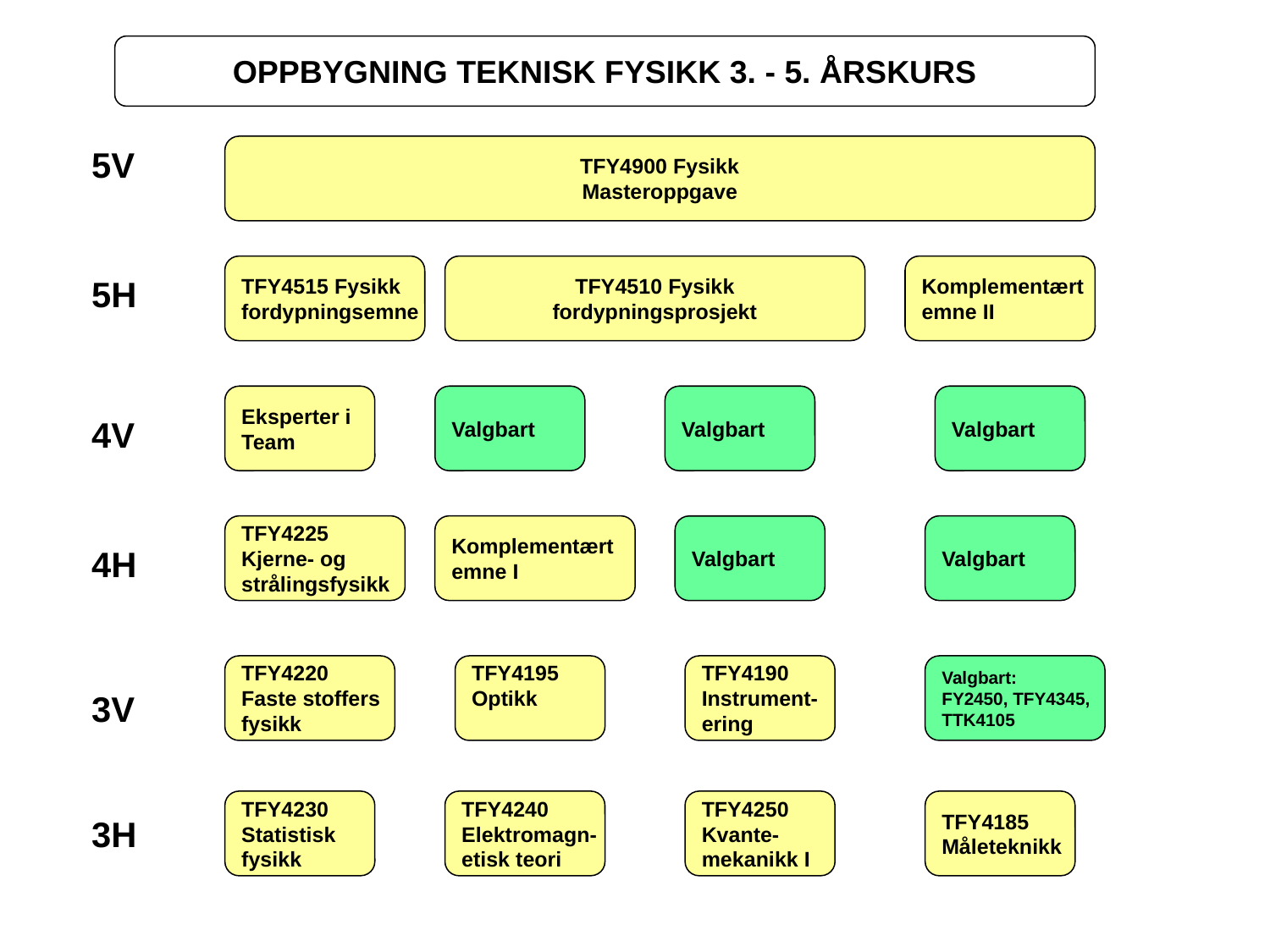

OPPBYGNING TEKNISK FYSIKK 3. - 5. ÅRSKURS
5V
TFY4900 Fysikk
Masteroppgave
5H
TFY4515 Fysikk
fordypningsemne
TFY4510 Fysikk
fordypningsprosjekt
Komplementært
emne II
Eksperter i
Team
Valgbart
Valgbart
Valgbart
4V
TFY4225
Kjerne- og
strålingsfysikk
Komplementært
emne I
Valgbart
Valgbart
4H
TFY4220
Faste stoffers
fysikk
TFY4195
Optikk

TFY4190
Instrument-
ering
Valgbart:
FY2450, TFY4345,
TTK4105
3V
3H
TFY4230
Statistisk
fysikk
TFY4240
Elektromagn-
etisk teori
TFY4250
Kvante-
mekanikk I
TFY4185
Måleteknikk